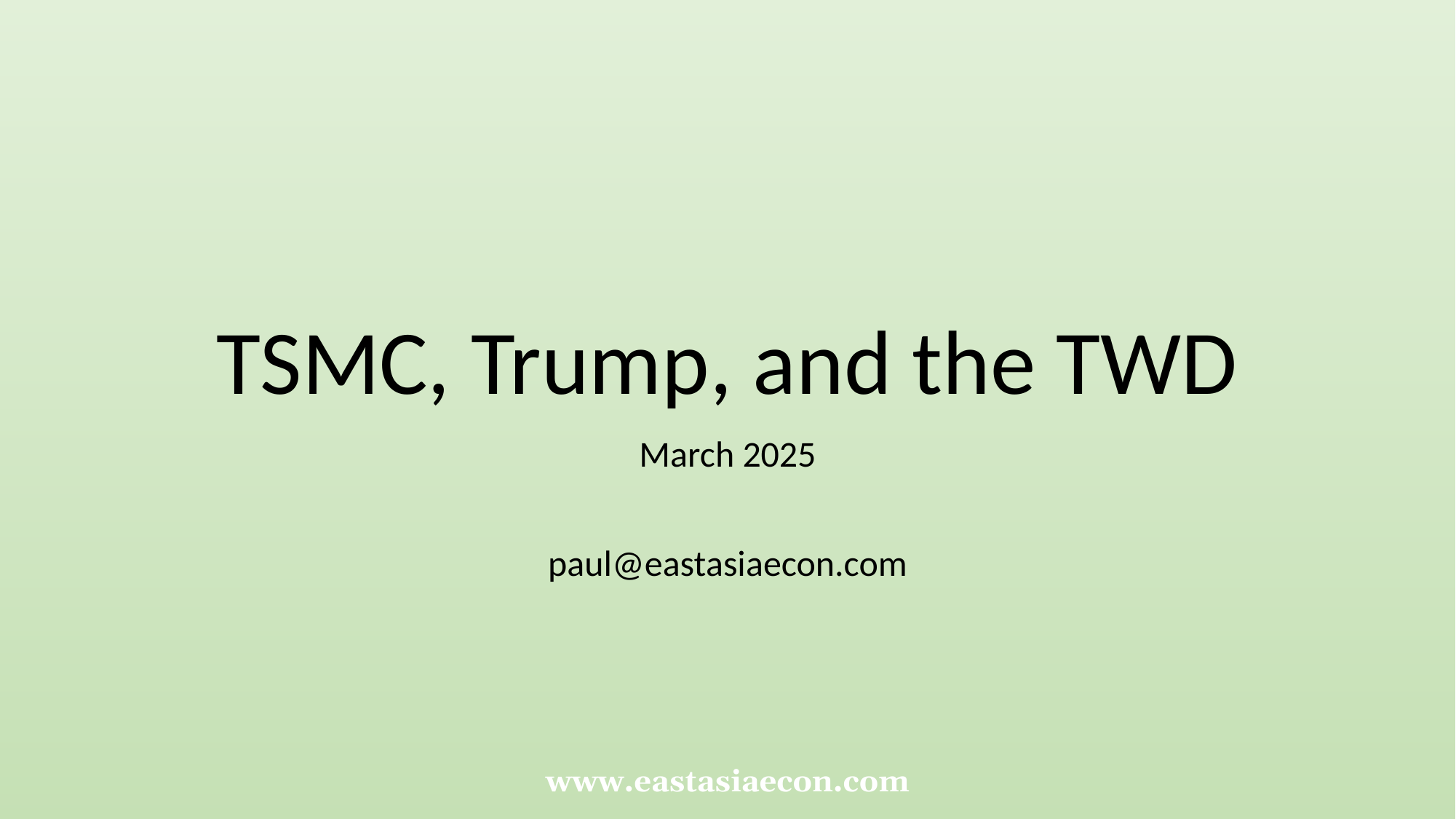

# TSMC, Trump, and the TWD
March 2025

paul@eastasiaecon.com
www.eastasiaecon.com